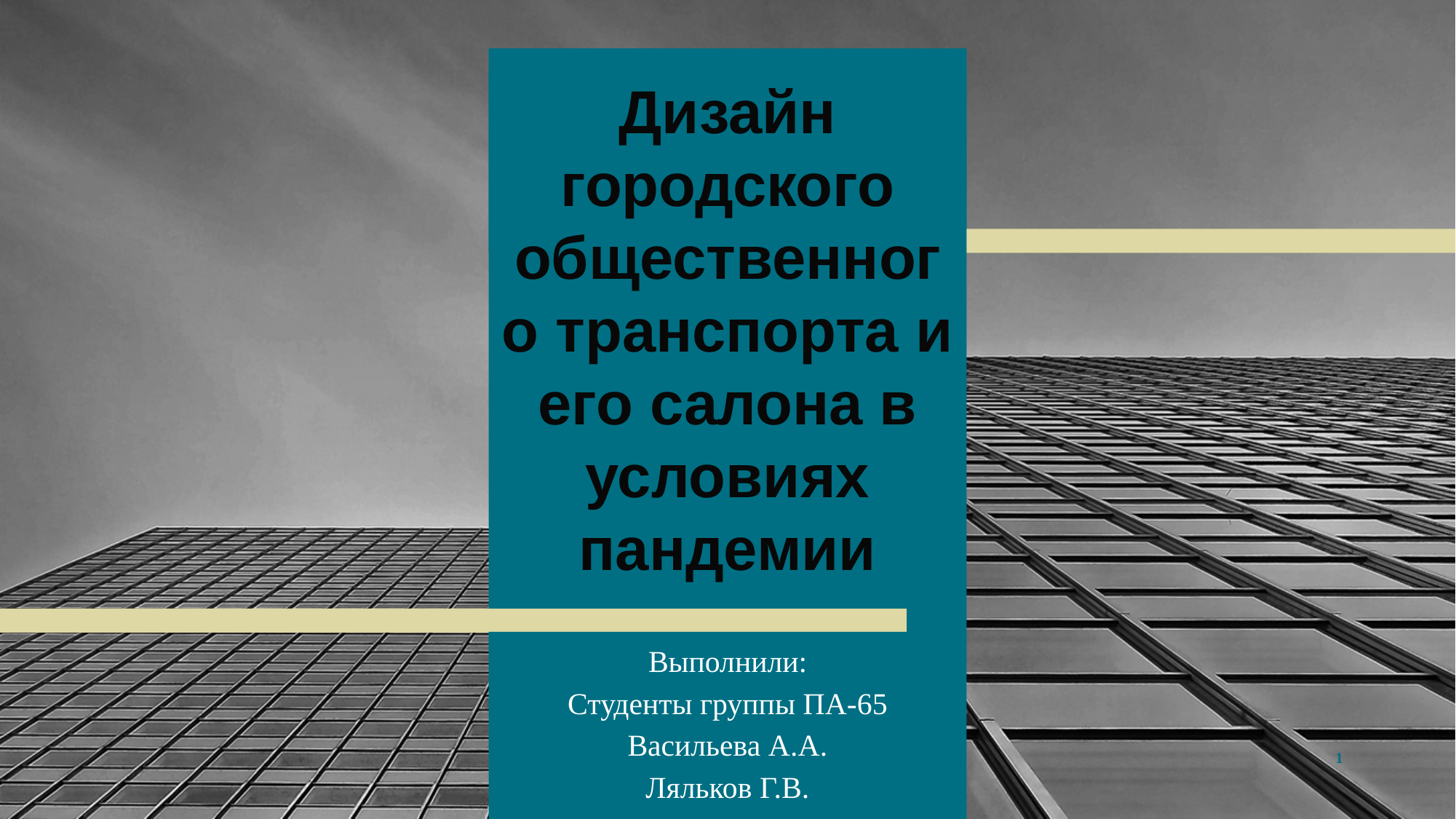

# Дизайн городского общественного транспорта и его салона в условиях пандемии
Выполнили:
Студенты группы ПА-65
Васильева А.А.
Ляльков Г.В.
1